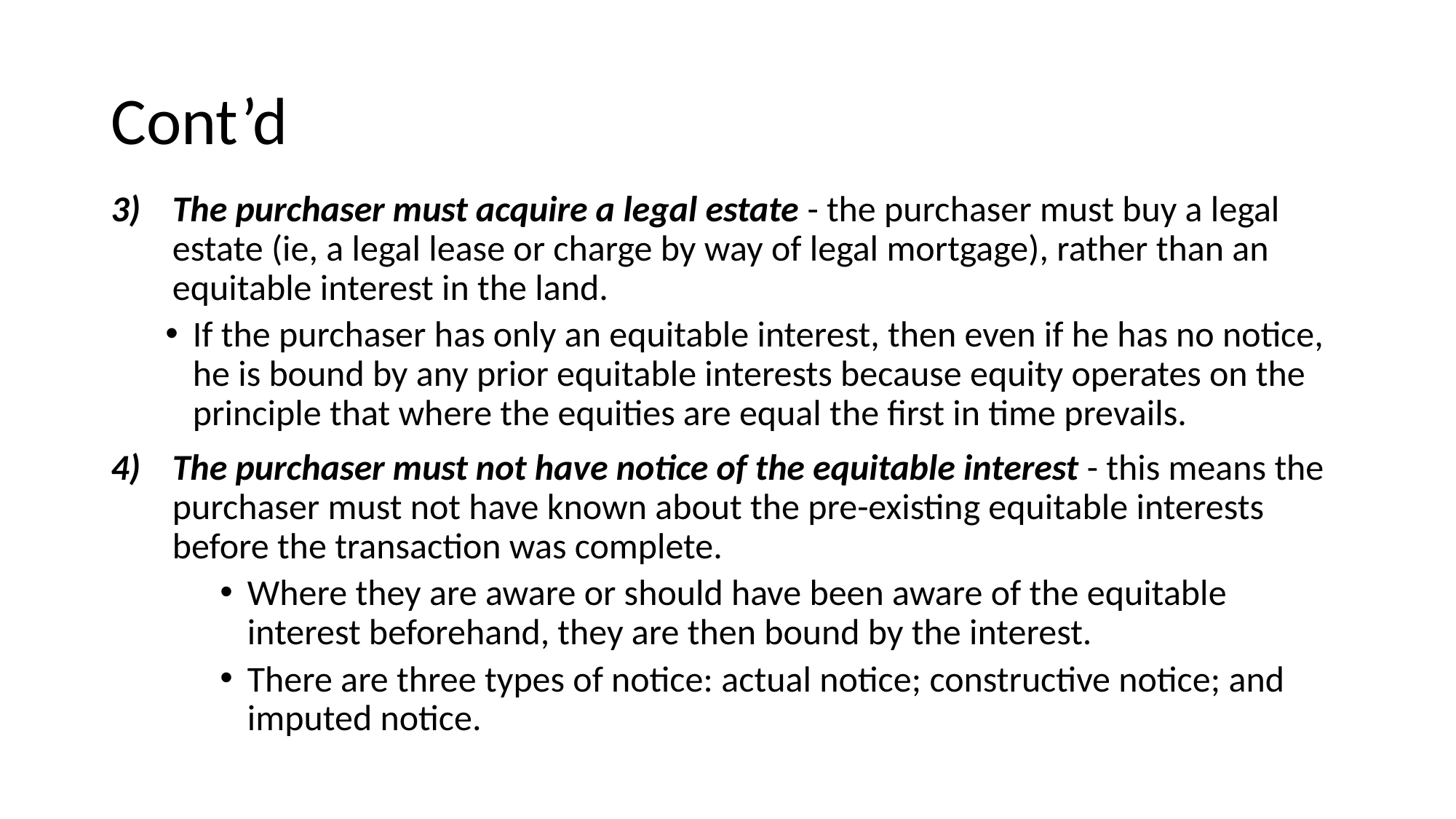

# Cont’d
The purchaser must acquire a legal estate - the purchaser must buy a legal estate (ie, a legal lease or charge by way of legal mortgage), rather than an equitable interest in the land.
If the purchaser has only an equitable interest, then even if he has no notice, he is bound by any prior equitable interests because equity operates on the principle that where the equities are equal the first in time prevails.
The purchaser must not have notice of the equitable interest - this means the purchaser must not have known about the pre-existing equitable interests before the transaction was complete.
Where they are aware or should have been aware of the equitable interest beforehand, they are then bound by the interest.
There are three types of notice: actual notice; constructive notice; and imputed notice.